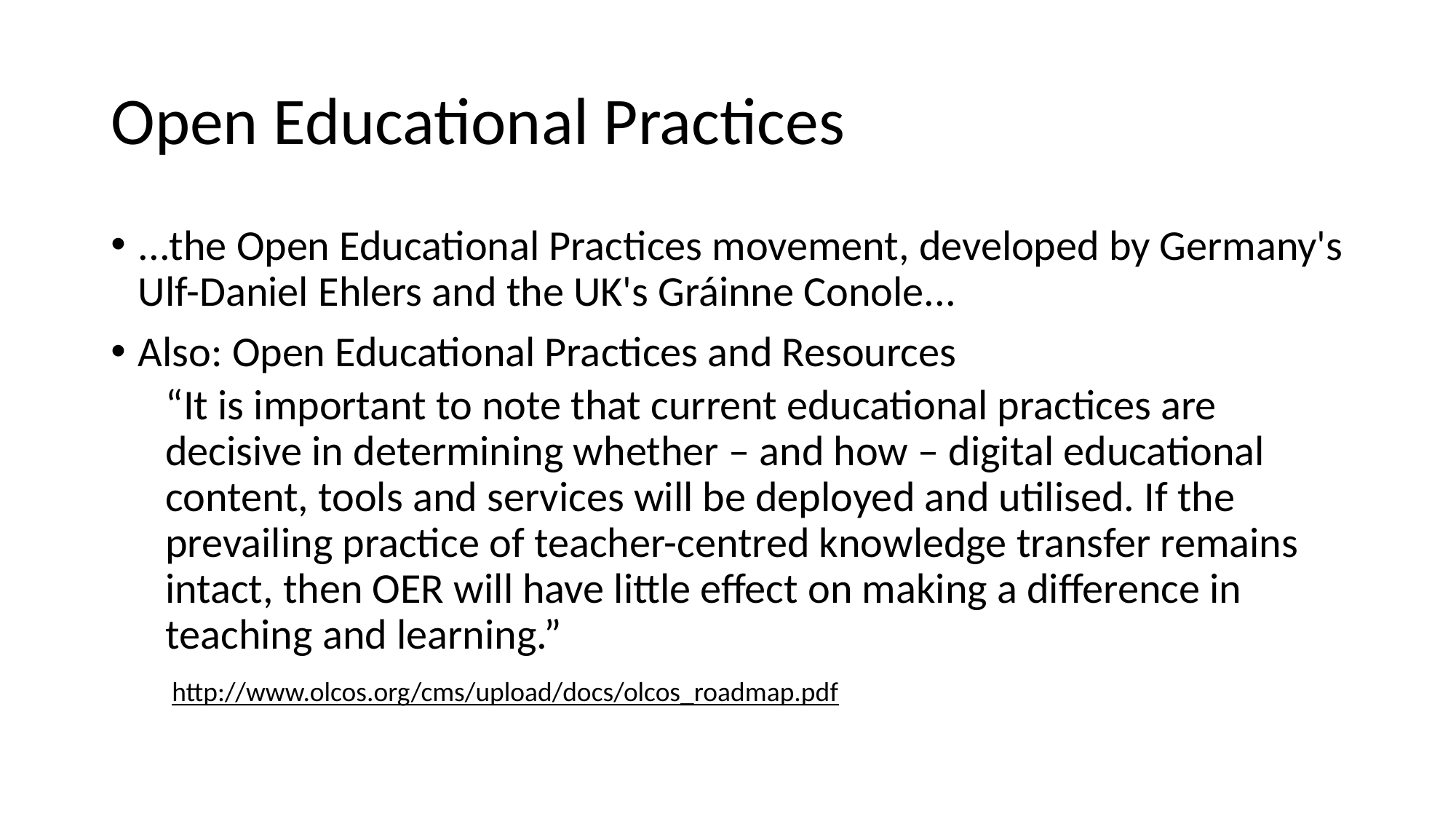

# Open Educational Practices
...the Open Educational Practices movement, developed by Germany's Ulf-Daniel Ehlers and the UK's Gráinne Conole...
Also: Open Educational Practices and Resources
“It is important to note that current educational practices are decisive in determining whether – and how – digital educational content, tools and services will be deployed and utilised. If the prevailing practice of teacher-centred knowledge transfer remains intact, then OER will have little effect on making a difference in teaching and learning.”

http://www.olcos.org/cms/upload/docs/olcos_roadmap.pdf